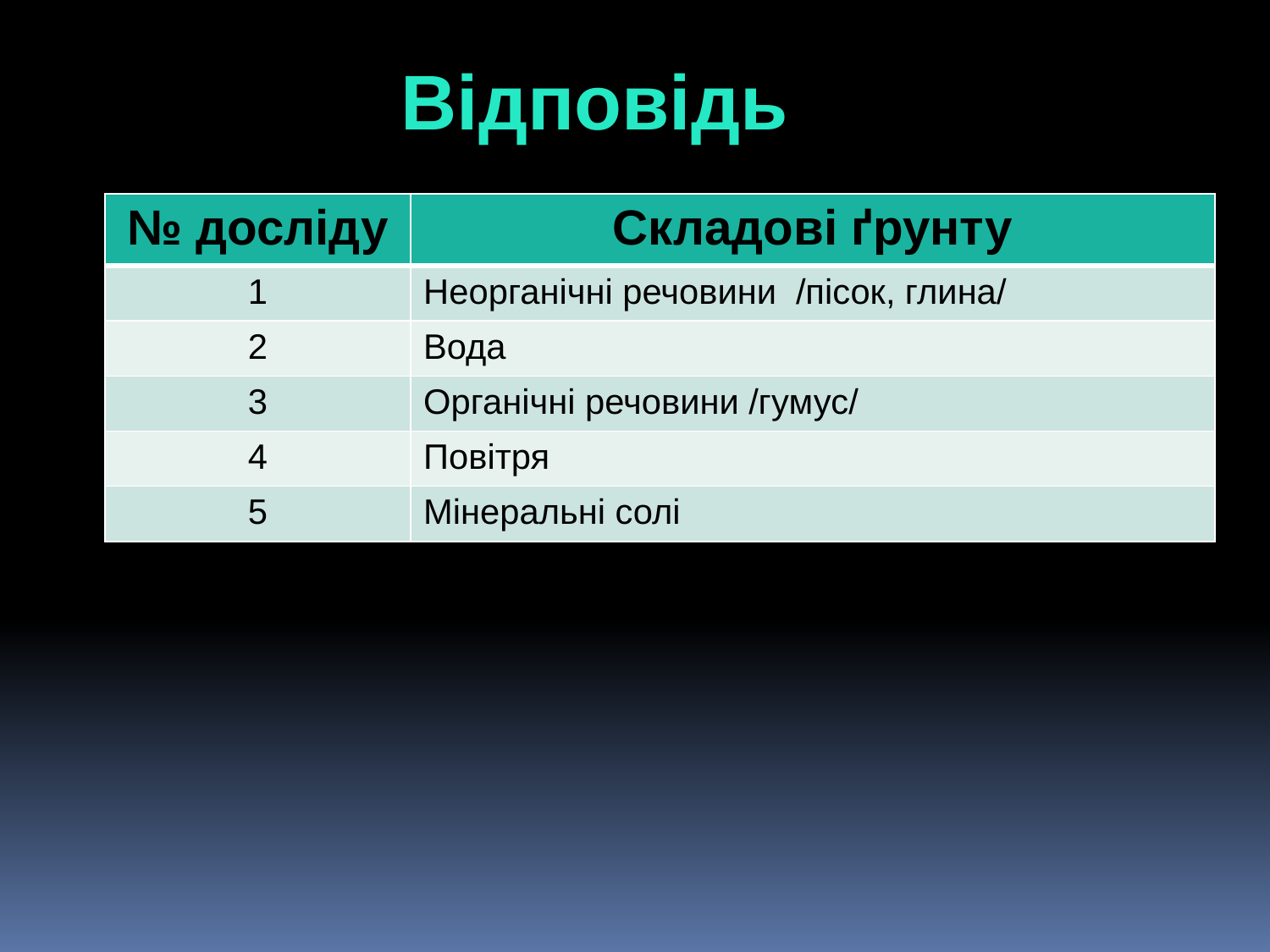

Відповідь
| № досліду | Складові ґрунту |
| --- | --- |
| 1 | Неорганічні речовини /пісок, глина/ |
| 2 | Вода |
| 3 | Органічні речовини /гумус/ |
| 4 | Повітря |
| 5 | Мінеральні солі |